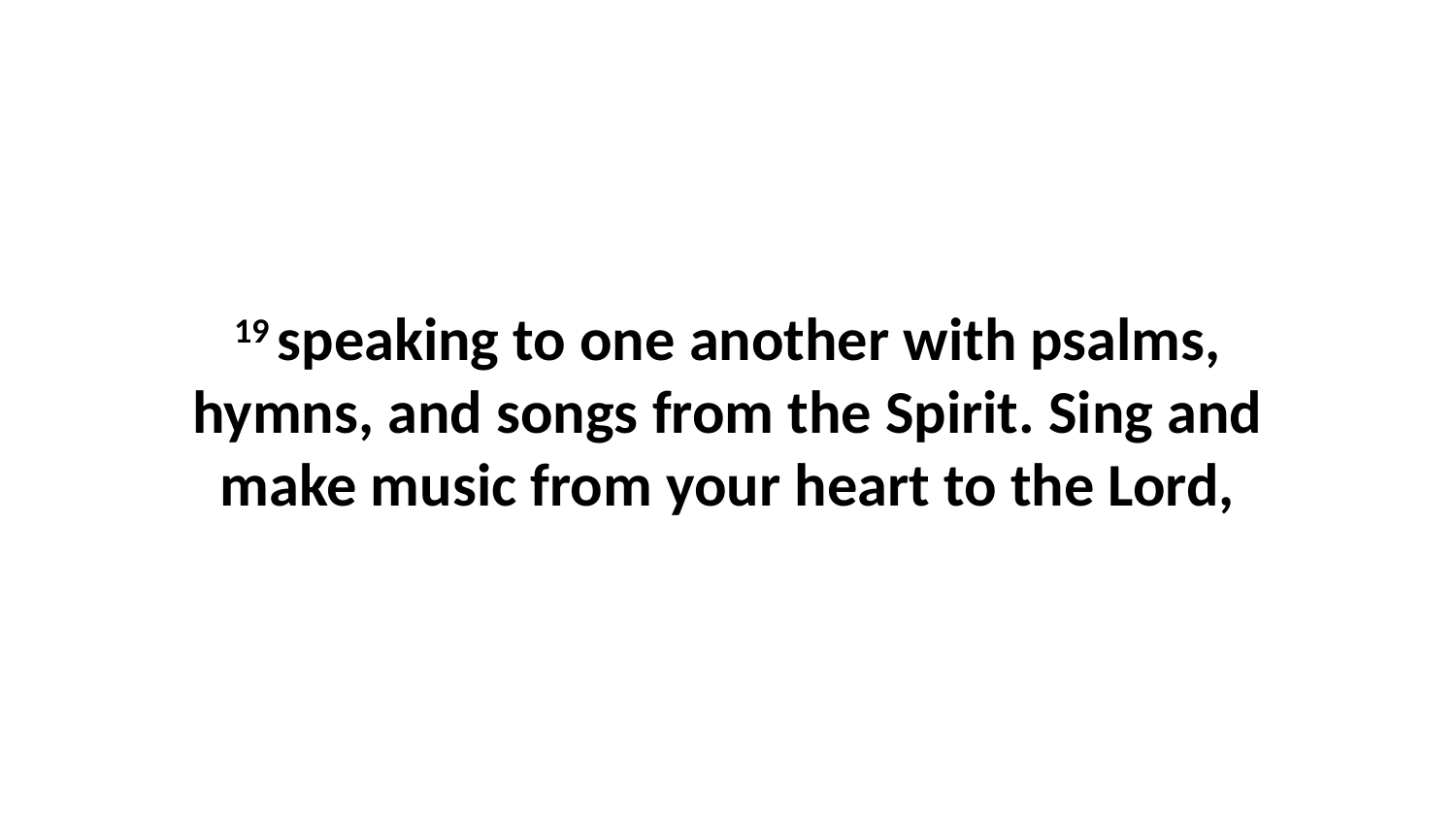

19 speaking to one another with psalms, hymns, and songs from the Spirit. Sing and make music from your heart to the Lord,